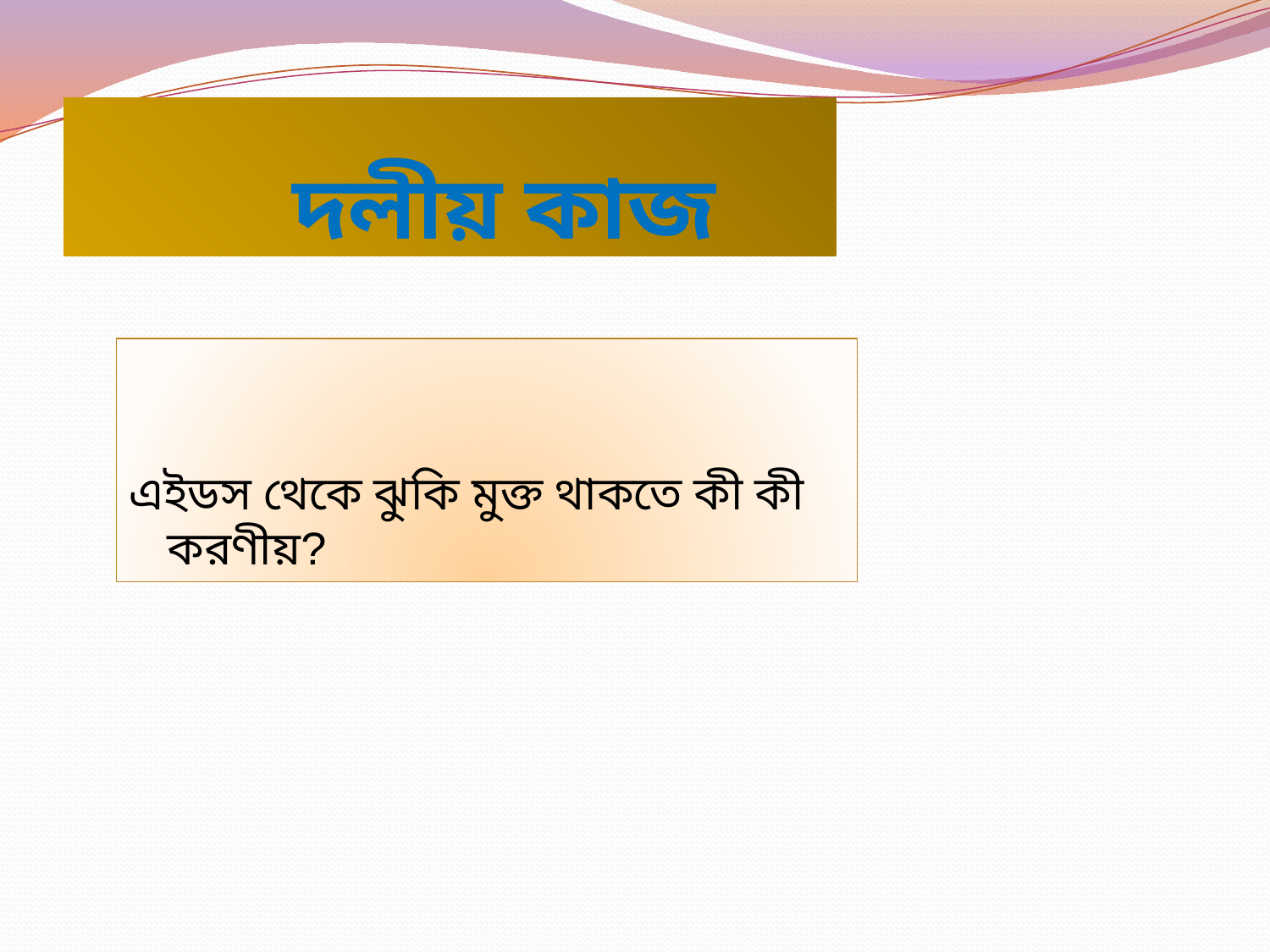

# দলীয় কাজ

এইডস থেকে ঝুকি মুক্ত থাকতে কী কী করণীয়?